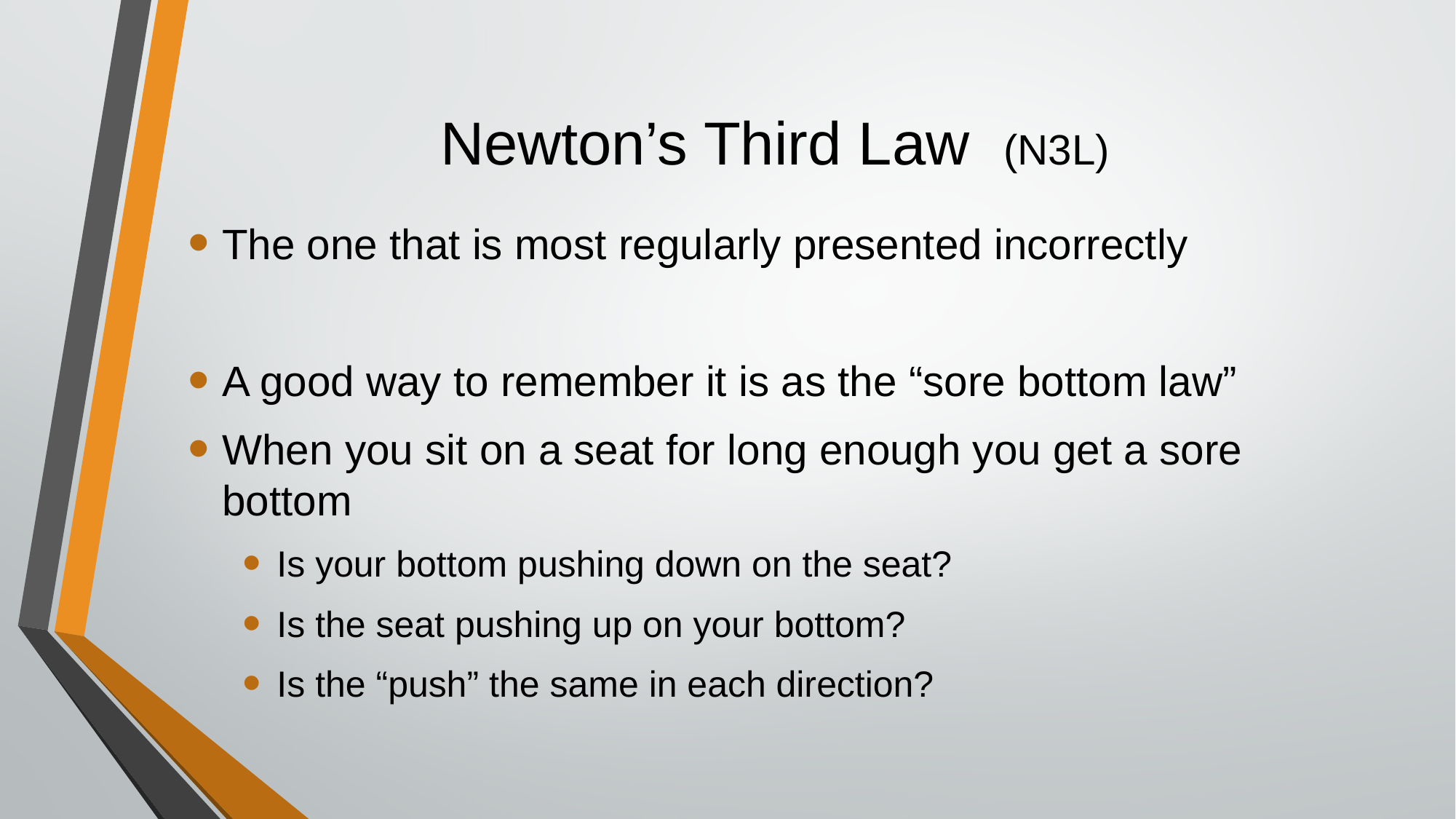

# Newton’s Third Law  (N3L)
The one that is most regularly presented incorrectly

A good way to remember it is as the “sore bottom law”
When you sit on a seat for long enough you get a sore bottom
Is your bottom pushing down on the seat?
Is the seat pushing up on your bottom?
Is the “push” the same in each direction?